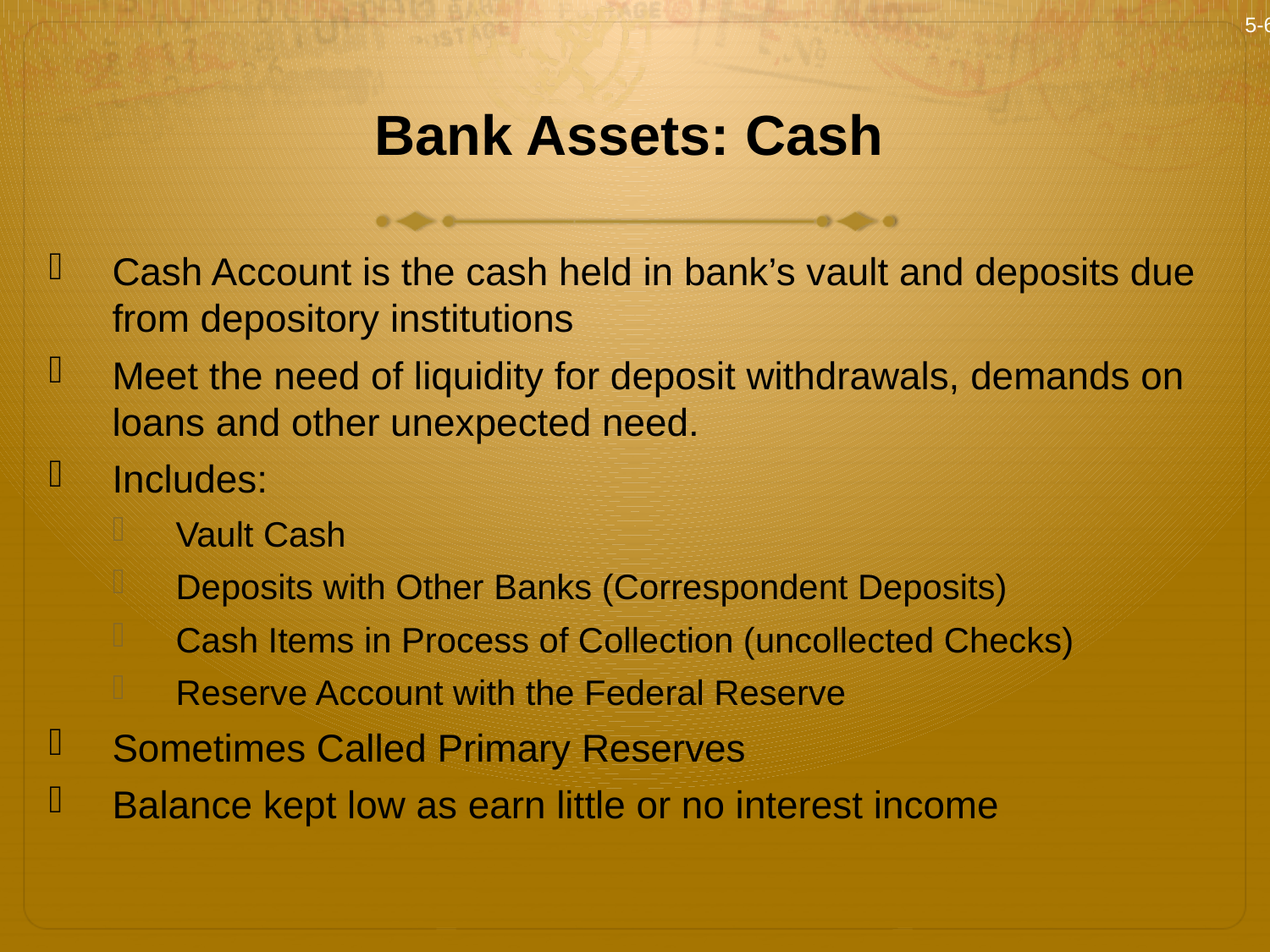

5-6
# Bank Assets: Cash
Cash Account is the cash held in bank’s vault and deposits due from depository institutions
Meet the need of liquidity for deposit withdrawals, demands on loans and other unexpected need.
Includes:
Vault Cash
Deposits with Other Banks (Correspondent Deposits)
Cash Items in Process of Collection (uncollected Checks)
Reserve Account with the Federal Reserve
Sometimes Called Primary Reserves
Balance kept low as earn little or no interest income